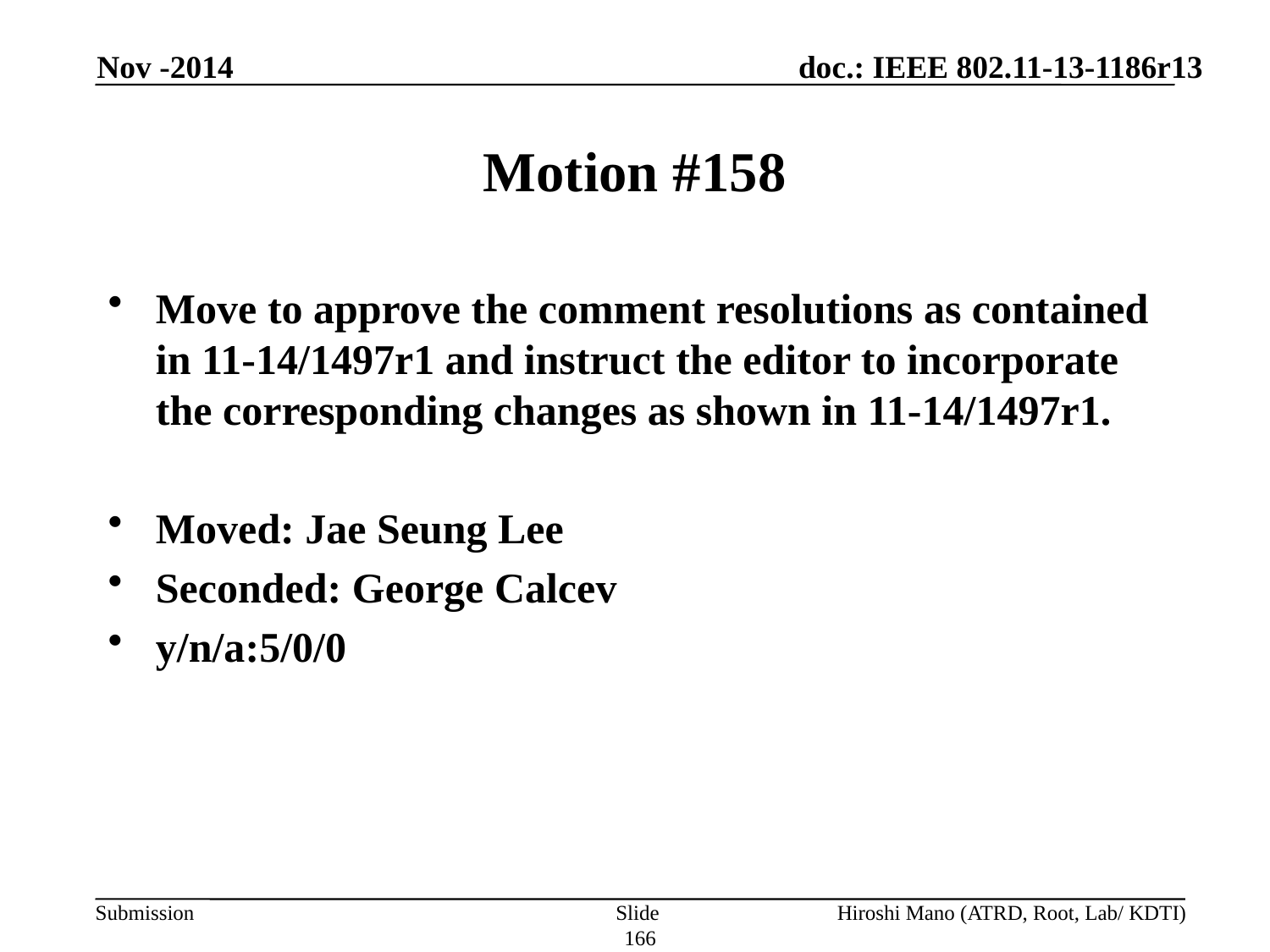

Nov -2014
# Motion #158
Move to approve the comment resolutions as contained in 11-14/1497r1 and instruct the editor to incorporate the corresponding changes as shown in 11-14/1497r1.

Moved: Jae Seung Lee
Seconded: George Calcev
y/n/a:5/0/0
Slide 166
Hiroshi Mano (ATRD, Root, Lab/ KDTI)